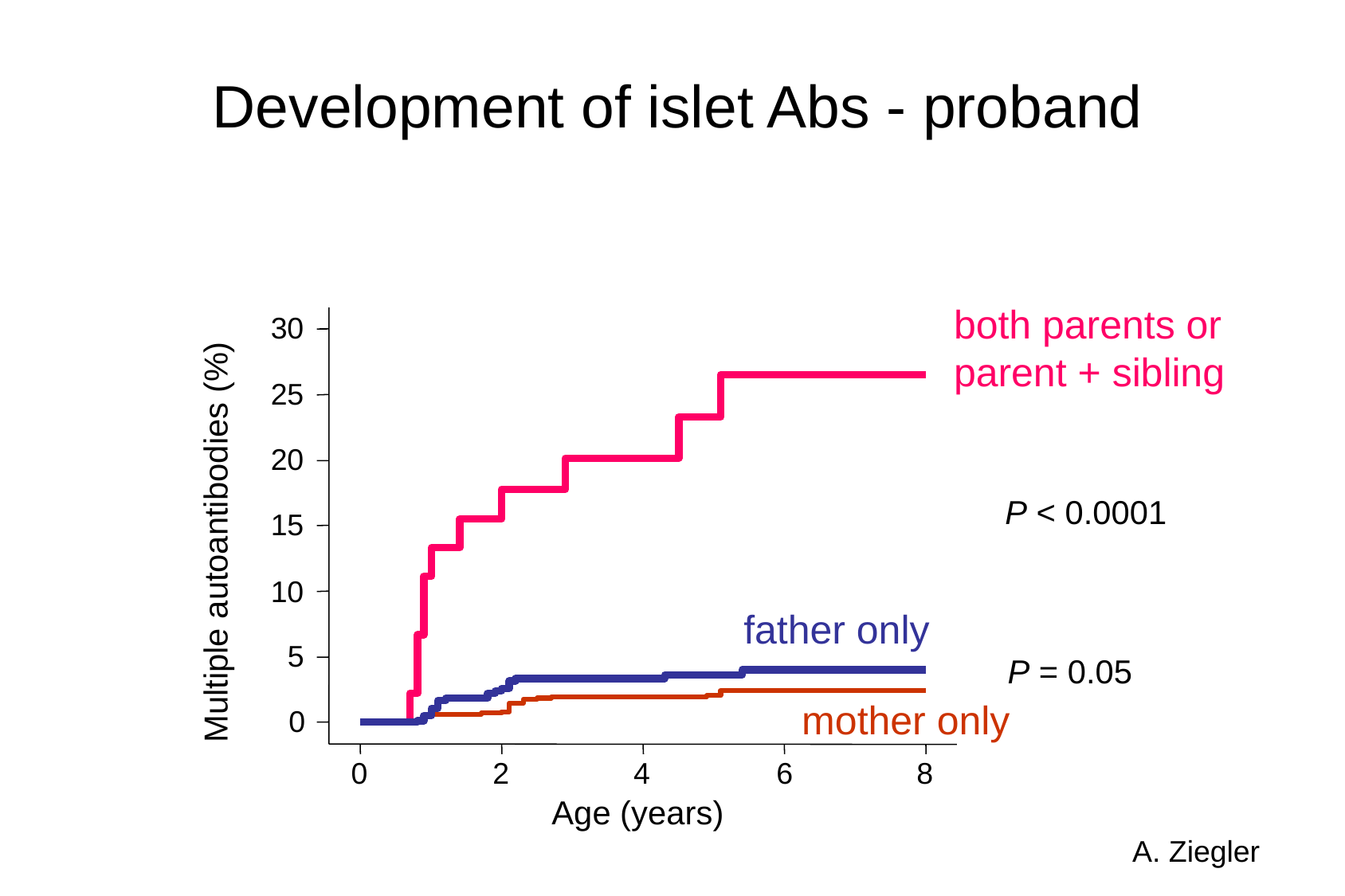

Development of islet Abs - proband
both parents or
parent + sibling

30

25

20

P < 0.0001
15
Multiple autoantibodies (%)

10

father only
5
P = 0.05

mother only

0

0
2
4
6
8
Age (years)
A. Ziegler